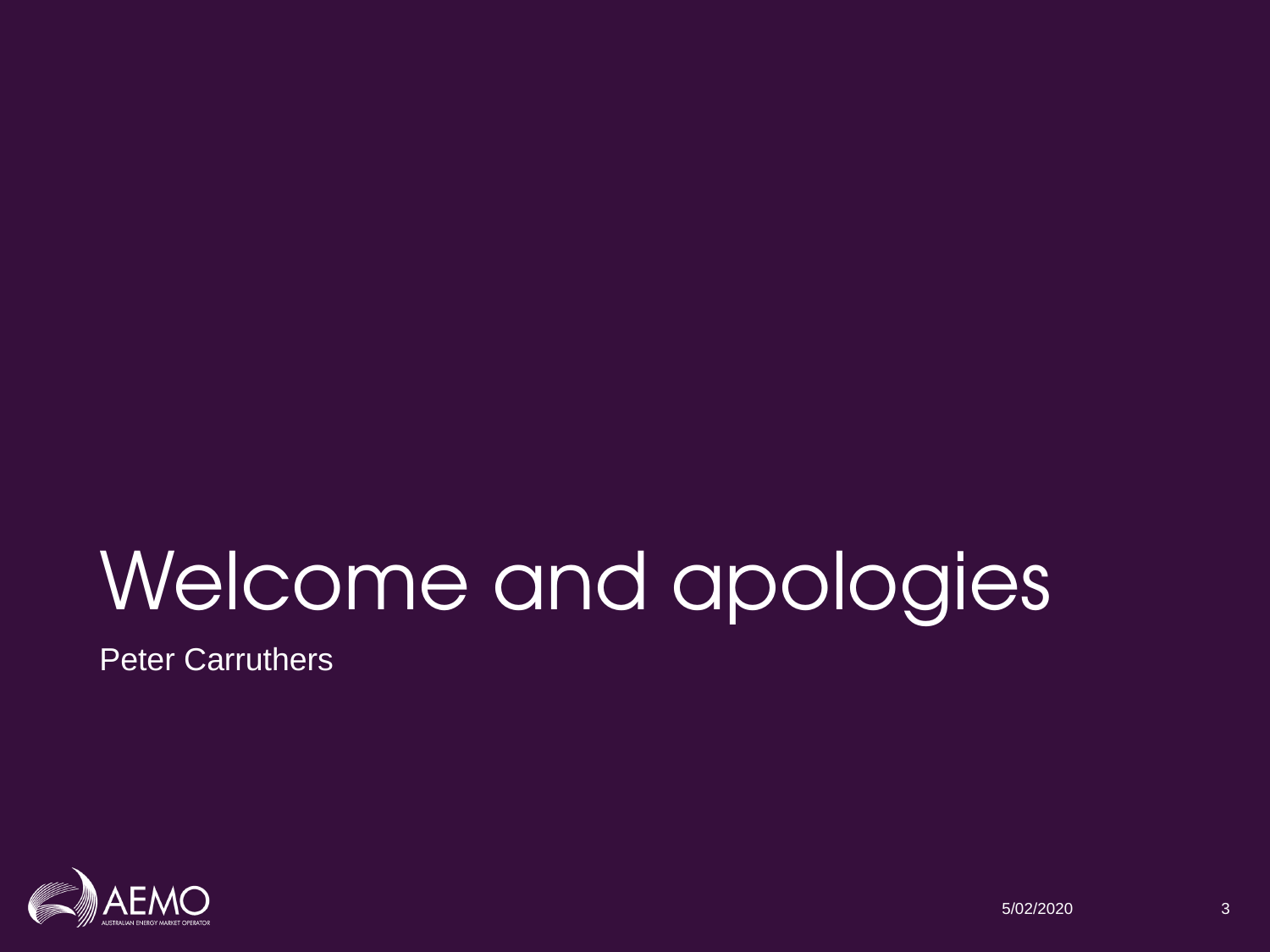

# Welcome and apologies
Peter Carruthers
5/02/2020
3